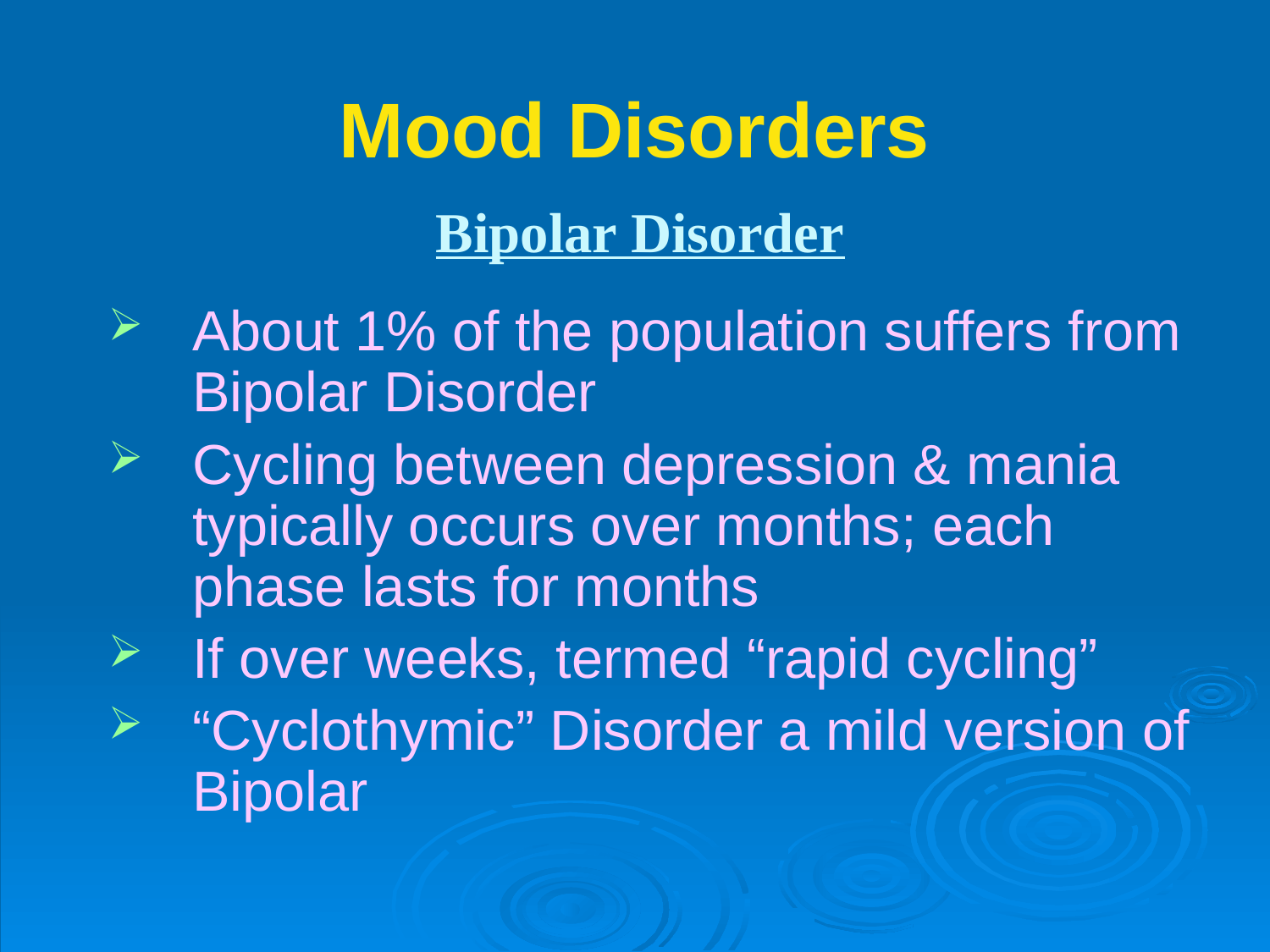

# Mood Disorders
Bipolar Disorder
About 1% of the population suffers from Bipolar Disorder
Cycling between depression & mania typically occurs over months; each phase lasts for months
If over weeks, termed “rapid cycling”
“Cyclothymic” Disorder a mild version of Bipolar